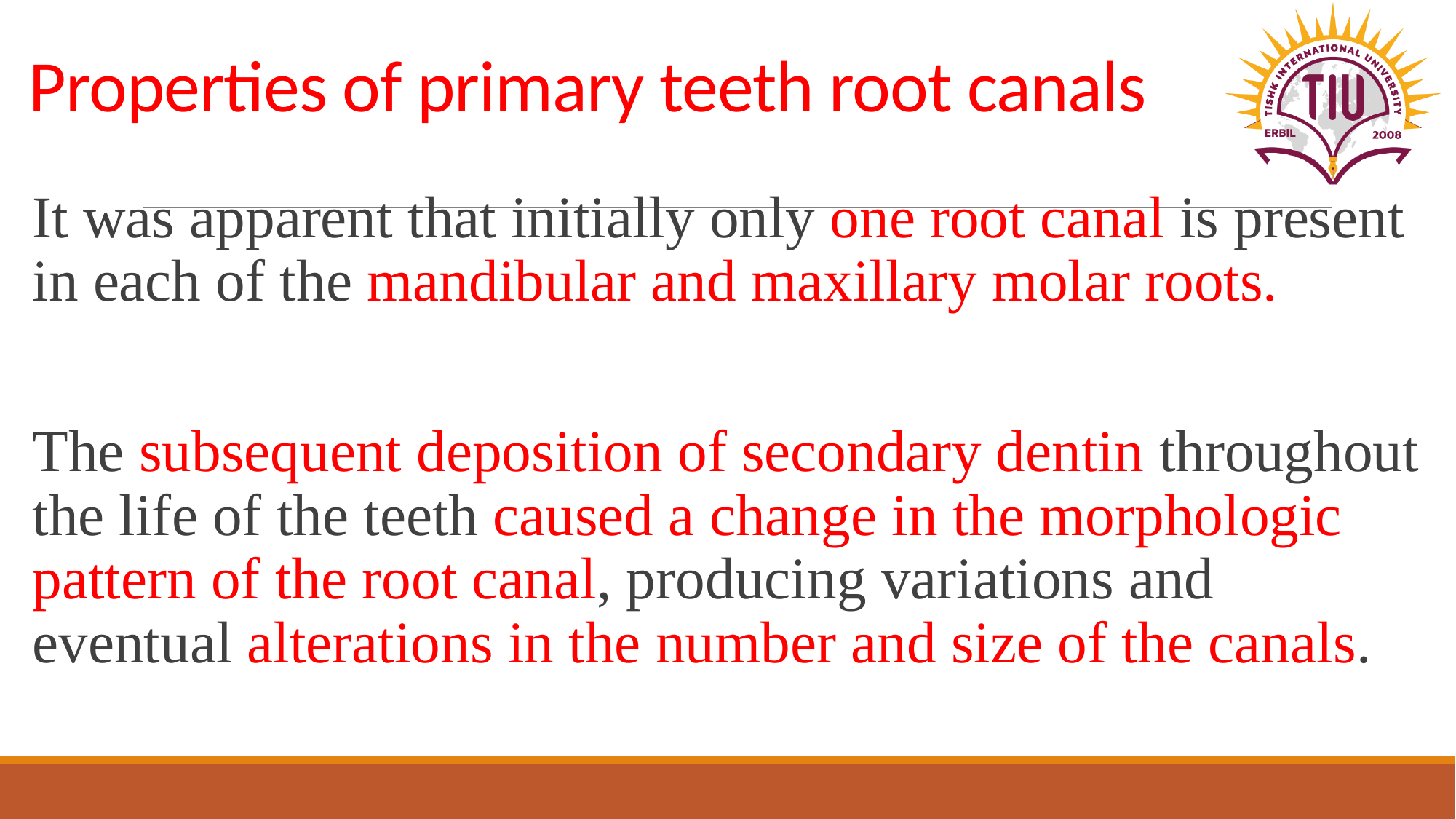

# Properties of primary teeth root canals
It was apparent that initially only one root canal is present in each of the mandibular and maxillary molar roots.

The subsequent deposition of secondary dentin throughout the life of the teeth caused a change in the morphologic pattern of the root canal, producing variations and eventual alterations in the number and size of the canals.